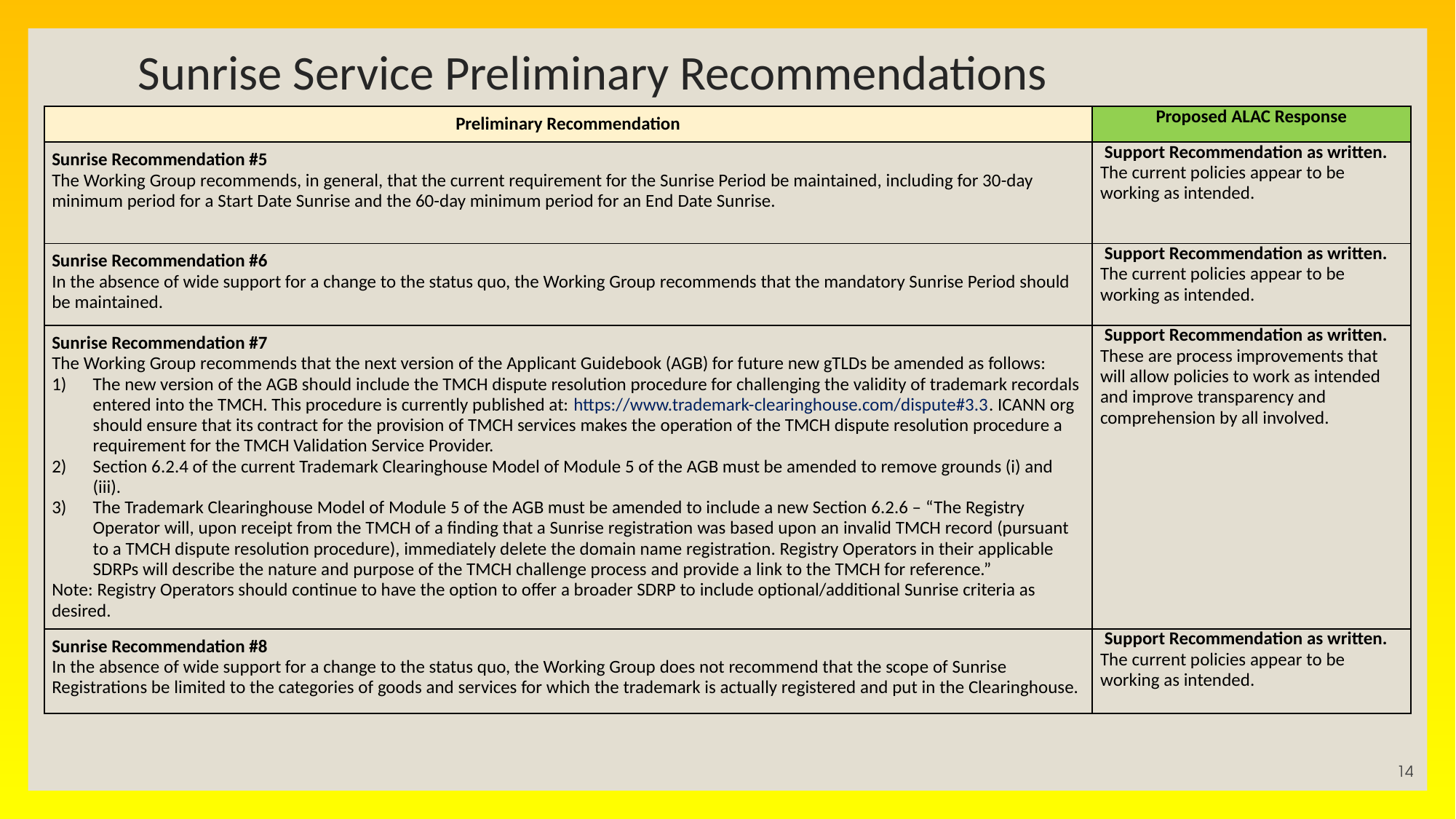

# Sunrise Service Preliminary Recommendations
| Preliminary Recommendation | Proposed ALAC Response |
| --- | --- |
| Sunrise Recommendation #5 The Working Group recommends, in general, that the current requirement for the Sunrise Period be maintained, including for 30-day minimum period for a Start Date Sunrise and the 60-day minimum period for an End Date Sunrise. | Support Recommendation as written. The current policies appear to be working as intended. |
| Sunrise Recommendation #6 In the absence of wide support for a change to the status quo, the Working Group recommends that the mandatory Sunrise Period should be maintained. | Support Recommendation as written. The current policies appear to be working as intended. |
| Sunrise Recommendation #7 The Working Group recommends that the next version of the Applicant Guidebook (AGB) for future new gTLDs be amended as follows: The new version of the AGB should include the TMCH dispute resolution procedure for challenging the validity of trademark recordals entered into the TMCH. This procedure is currently published at: https://www.trademark-clearinghouse.com/dispute#3.3. ICANN org should ensure that its contract for the provision of TMCH services makes the operation of the TMCH dispute resolution procedure a requirement for the TMCH Validation Service Provider. Section 6.2.4 of the current Trademark Clearinghouse Model of Module 5 of the AGB must be amended to remove grounds (i) and (iii). The Trademark Clearinghouse Model of Module 5 of the AGB must be amended to include a new Section 6.2.6 – “The Registry Operator will, upon receipt from the TMCH of a finding that a Sunrise registration was based upon an invalid TMCH record (pursuant to a TMCH dispute resolution procedure), immediately delete the domain name registration. Registry Operators in their applicable SDRPs will describe the nature and purpose of the TMCH challenge process and provide a link to the TMCH for reference.” Note: Registry Operators should continue to have the option to offer a broader SDRP to include optional/additional Sunrise criteria as desired. | Support Recommendation as written. These are process improvements that will allow policies to work as intended and improve transparency and comprehension by all involved. |
| Sunrise Recommendation #8 In the absence of wide support for a change to the status quo, the Working Group does not recommend that the scope of Sunrise Registrations be limited to the categories of goods and services for which the trademark is actually registered and put in the Clearinghouse. | Support Recommendation as written. The current policies appear to be working as intended. |
14